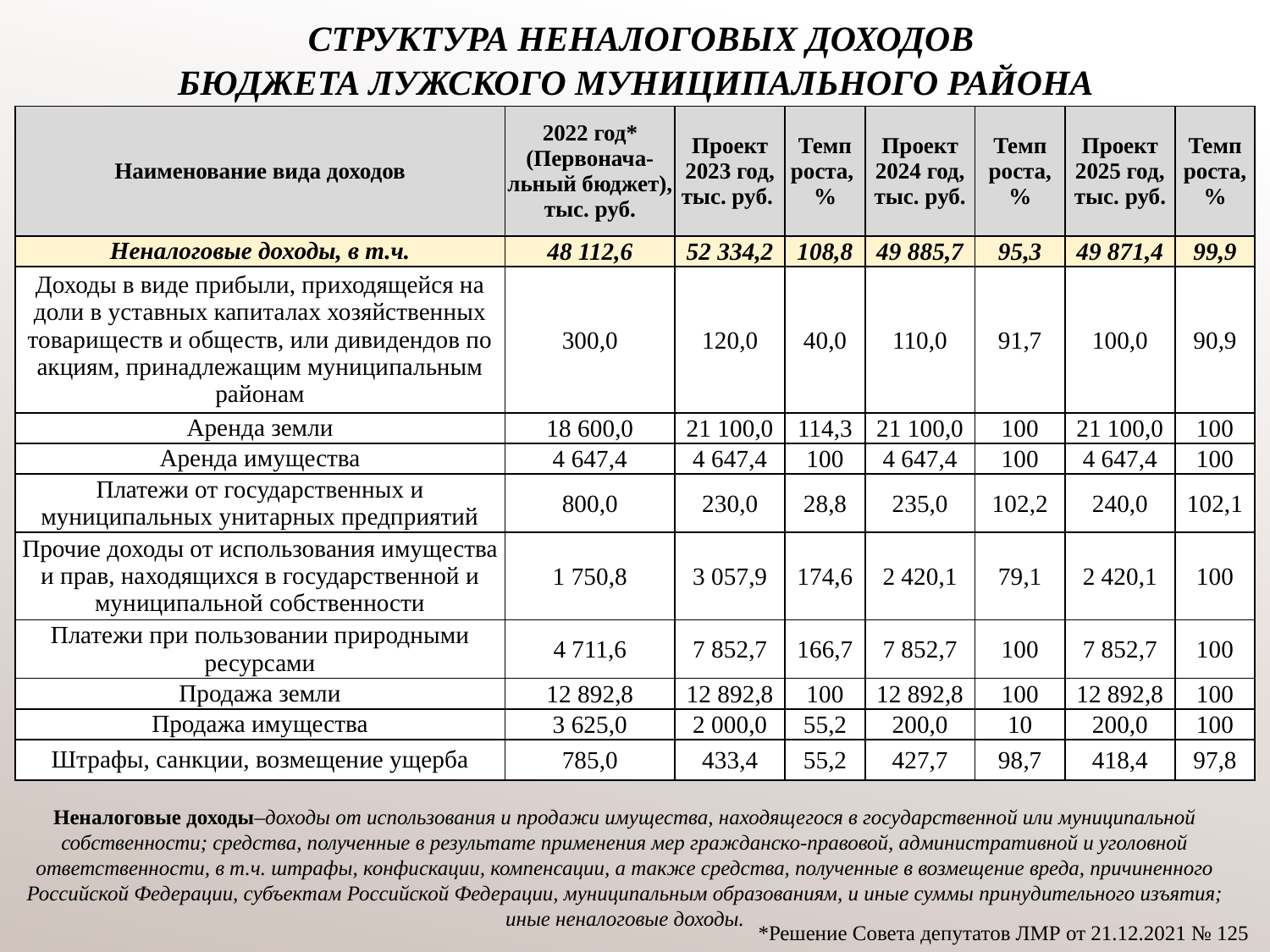

# Структура неналоговых доходов бюджета Лужского муниципального района
| Наименование вида доходов | 2022 год\* (Первонача- льный бюджет), тыс. руб. | Проект 2023 год, тыс. руб. | Темп роста, % | Проект 2024 год, тыс. руб. | Темп роста, % | Проект 2025 год, тыс. руб. | Темп роста, % |
| --- | --- | --- | --- | --- | --- | --- | --- |
| Неналоговые доходы, в т.ч. | 48 112,6 | 52 334,2 | 108,8 | 49 885,7 | 95,3 | 49 871,4 | 99,9 |
| Доходы в виде прибыли, приходящейся на доли в уставных капиталах хозяйственных товариществ и обществ, или дивидендов по акциям, принадлежащим муниципальным районам | 300,0 | 120,0 | 40,0 | 110,0 | 91,7 | 100,0 | 90,9 |
| Аренда земли | 18 600,0 | 21 100,0 | 114,3 | 21 100,0 | 100 | 21 100,0 | 100 |
| Аренда имущества | 4 647,4 | 4 647,4 | 100 | 4 647,4 | 100 | 4 647,4 | 100 |
| Платежи от государственных и муниципальных унитарных предприятий | 800,0 | 230,0 | 28,8 | 235,0 | 102,2 | 240,0 | 102,1 |
| Прочие доходы от использования имущества и прав, находящихся в государственной и муниципальной собственности | 1 750,8 | 3 057,9 | 174,6 | 2 420,1 | 79,1 | 2 420,1 | 100 |
| Платежи при пользовании природными ресурсами | 4 711,6 | 7 852,7 | 166,7 | 7 852,7 | 100 | 7 852,7 | 100 |
| Продажа земли | 12 892,8 | 12 892,8 | 100 | 12 892,8 | 100 | 12 892,8 | 100 |
| Продажа имущества | 3 625,0 | 2 000,0 | 55,2 | 200,0 | 10 | 200,0 | 100 |
| Штрафы, санкции, возмещение ущерба | 785,0 | 433,4 | 55,2 | 427,7 | 98,7 | 418,4 | 97,8 |
Неналоговые доходы–доходы от использования и продажи имущества, находящегося в государственной или муниципальной собственности; средства, полученные в результате применения мер гражданско-правовой, административной и уголовной ответственности, в т.ч. штрафы, конфискации, компенсации, а также средства, полученные в возмещение вреда, причиненного Российской Федерации, субъектам Российской Федерации, муниципальным образованиям, и иные суммы принудительного изъятия; иные неналоговые доходы.
*Решение Совета депутатов ЛМР от 21.12.2021 № 125